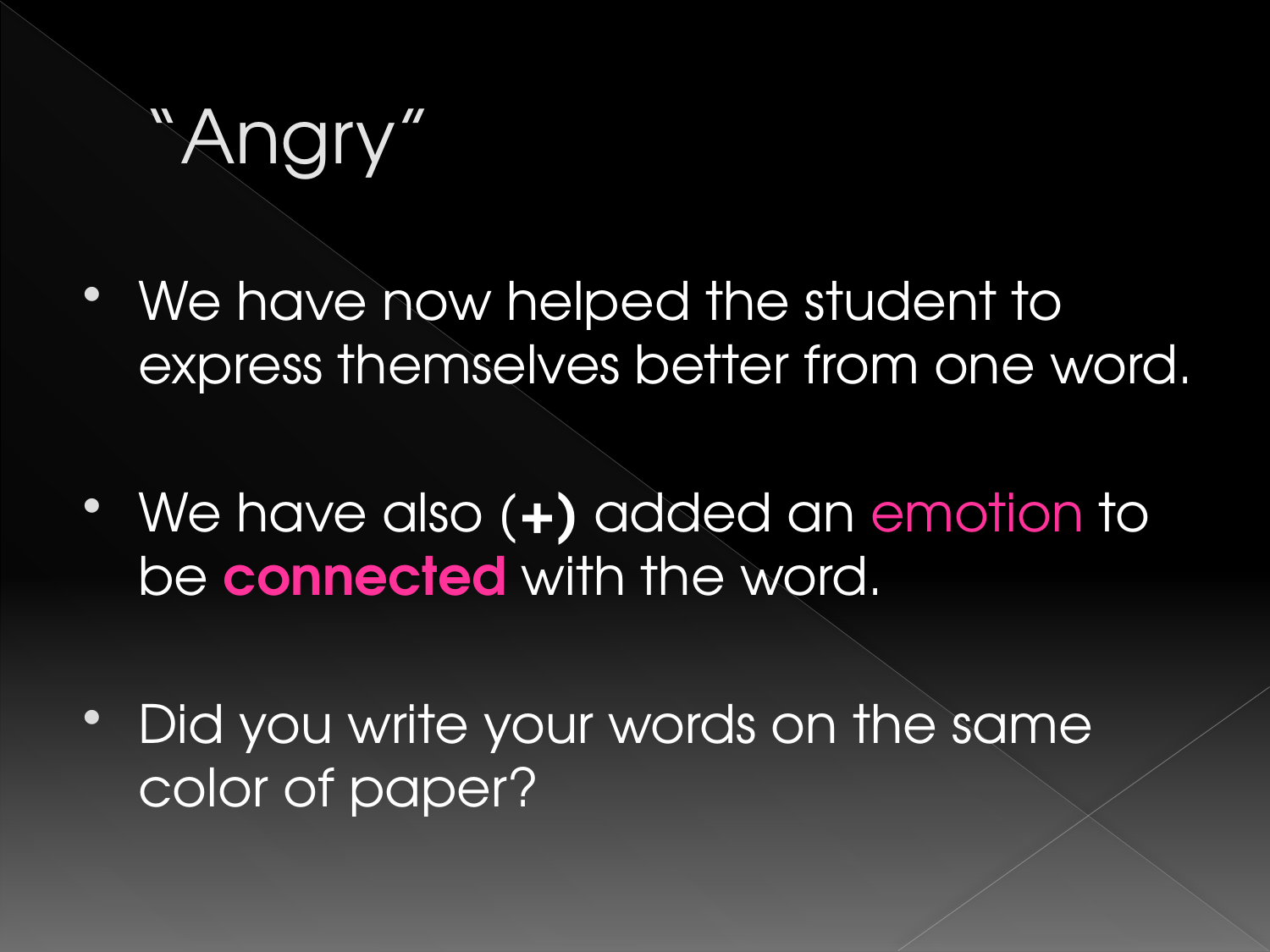

# “Angry”
We have now helped the student to express themselves better from one word.

We have also (+) added an emotion to be connected with the word.

Did you write your words on the same color of paper?